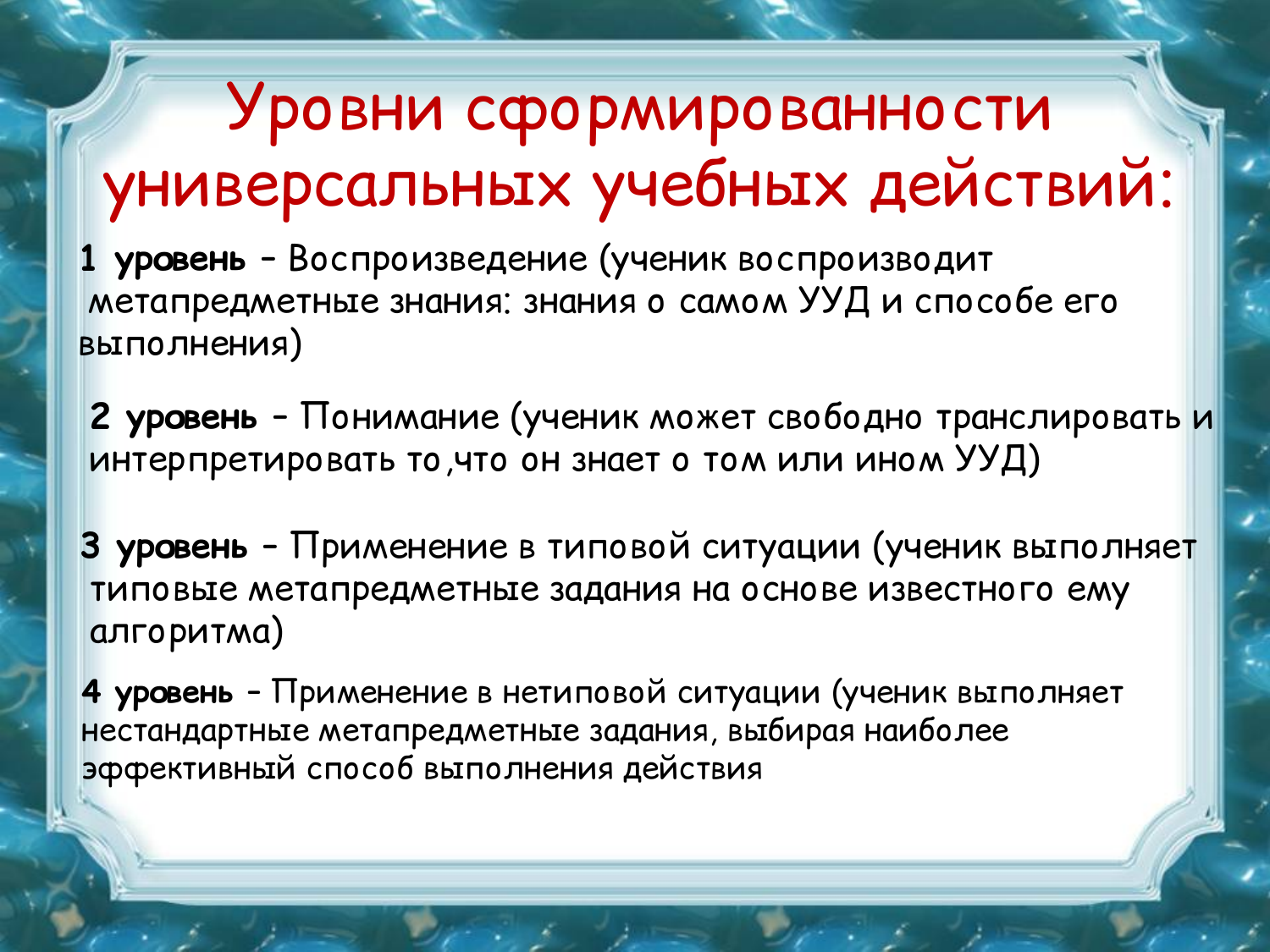

# Уровни сформированности универсальных учебных действий:
1 уровень – Воспроизведение (ученик воспроизводит
 метапредметные знания: знания о самом УУД и способе его
выполнения)
2 уровень – Понимание (ученик может свободно транслировать и
интерпретировать то,что он знает о том или ином УУД)
3 уровень – Применение в типовой ситуации (ученик выполняет
 типовые метапредметные задания на основе известного ему
 алгоритма)
4 уровень – Применение в нетиповой ситуации (ученик выполняет нестандартные метапредметные задания, выбирая наиболее эффективный способ выполнения действия